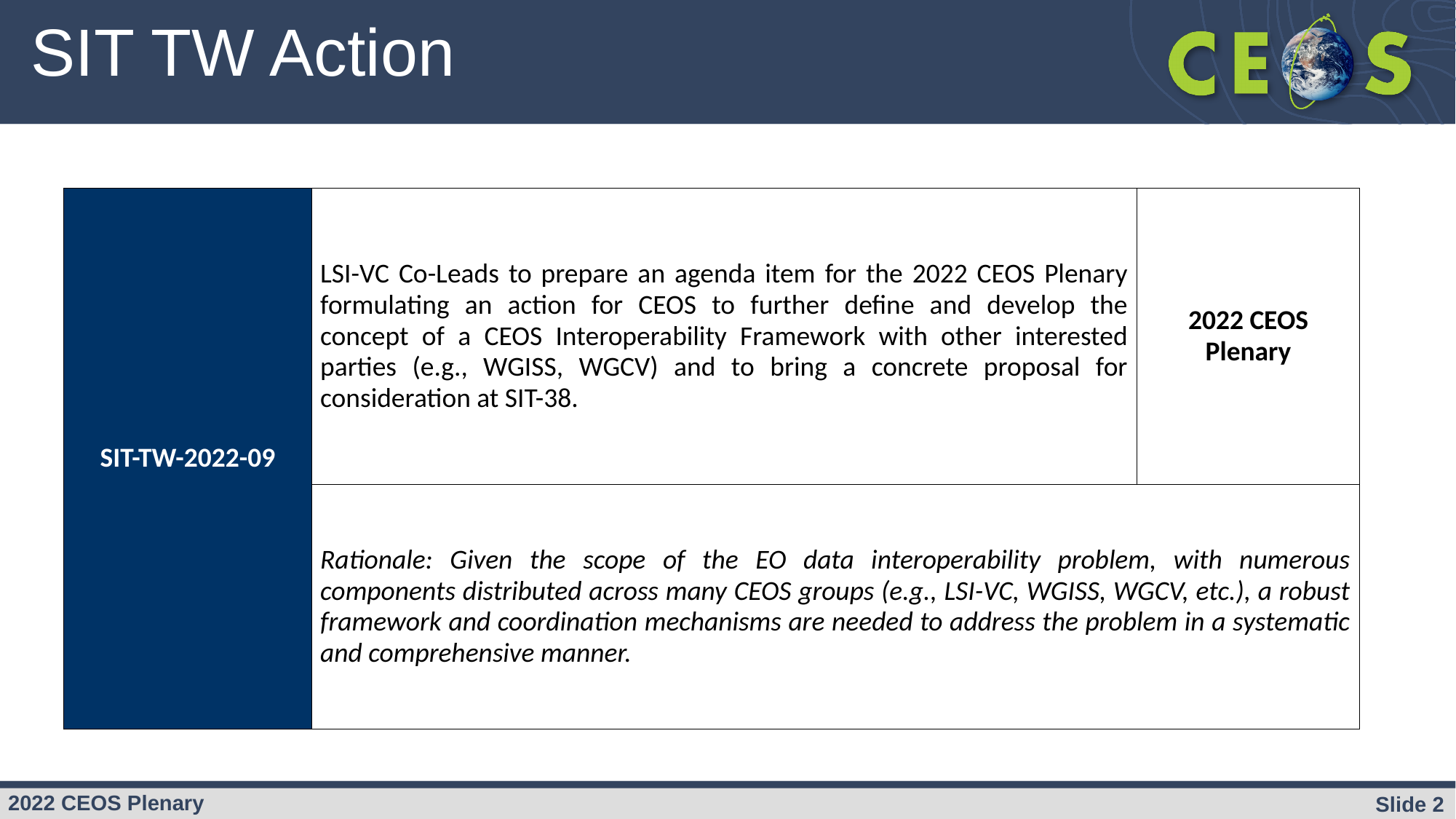

# SIT TW Action
| SIT-TW-2022-09 | LSI-VC Co-Leads to prepare an agenda item for the 2022 CEOS Plenary formulating an action for CEOS to further define and develop the concept of a CEOS Interoperability Framework with other interested parties (e.g., WGISS, WGCV) and to bring a concrete proposal for consideration at SIT-38. | 2022 CEOS Plenary |
| --- | --- | --- |
|  | Rationale: Given the scope of the EO data interoperability problem, with numerous components distributed across many CEOS groups (e.g., LSI-VC, WGISS, WGCV, etc.), a robust framework and coordination mechanisms are needed to address the problem in a systematic and comprehensive manner. |  |